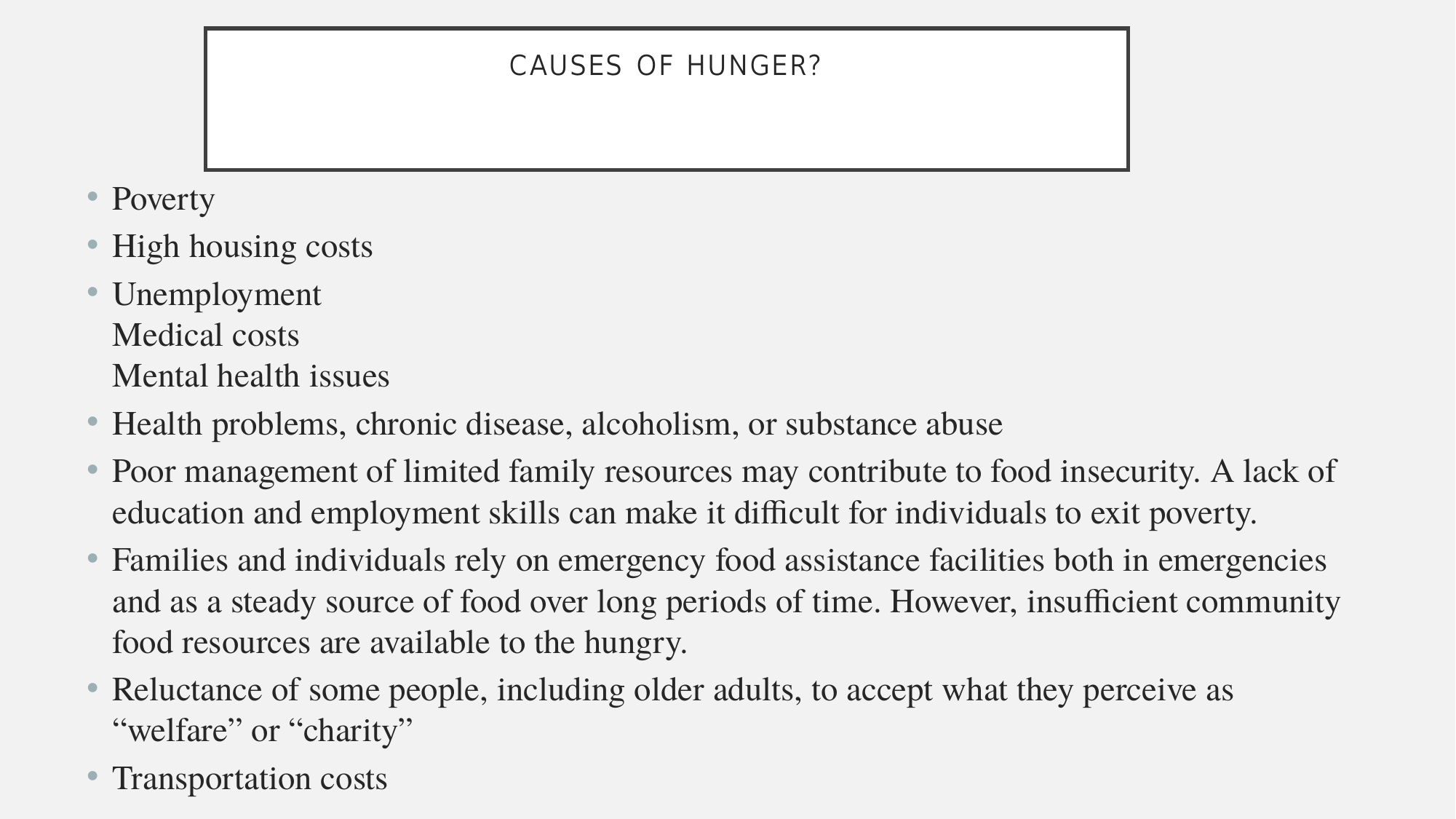

# Causes of Hunger?
Poverty
High housing costs
Unemployment
Medical costs
Mental health issues
Health problems, chronic disease, alcoholism, or substance abuse
Poor management of limited family resources may contribute to food insecurity. A lack of education and employment skills can make it difficult for individuals to exit poverty.
Families and individuals rely on emergency food assistance facilities both in emergencies and as a steady source of food over long periods of time. However, insufficient community food resources are available to the hungry.
Reluctance of some people, including older adults, to accept what they perceive as “welfare” or “charity”
Transportation costs